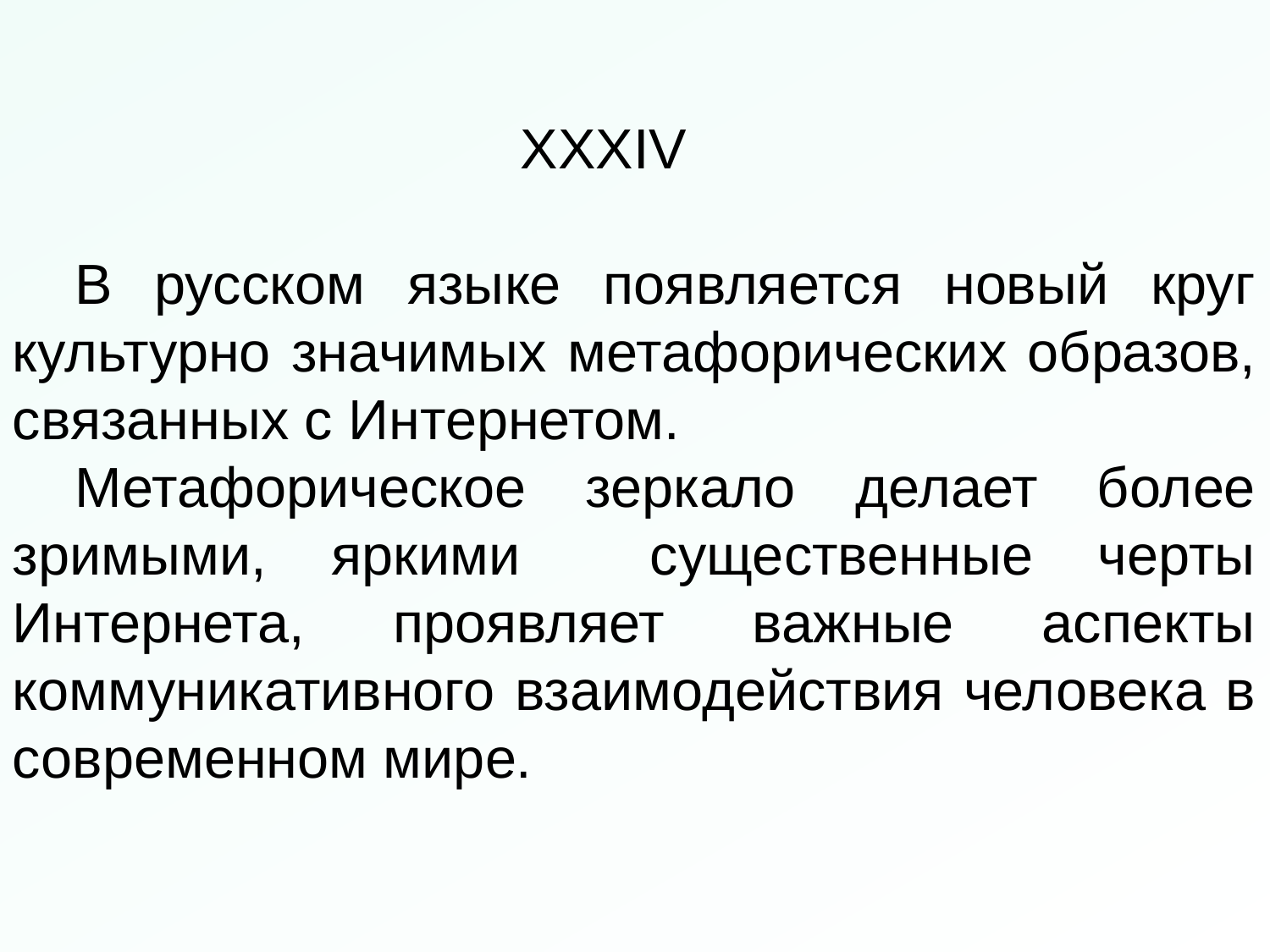

XXXIV

В русском языке появляется новый круг культурно значимых метафорических образов, связанных с Интернетом.
Метафорическое зеркало делает более зримыми, яркими  существенные черты Интернета, проявляет важные аспекты коммуникативного взаимодействия человека в современном мире.